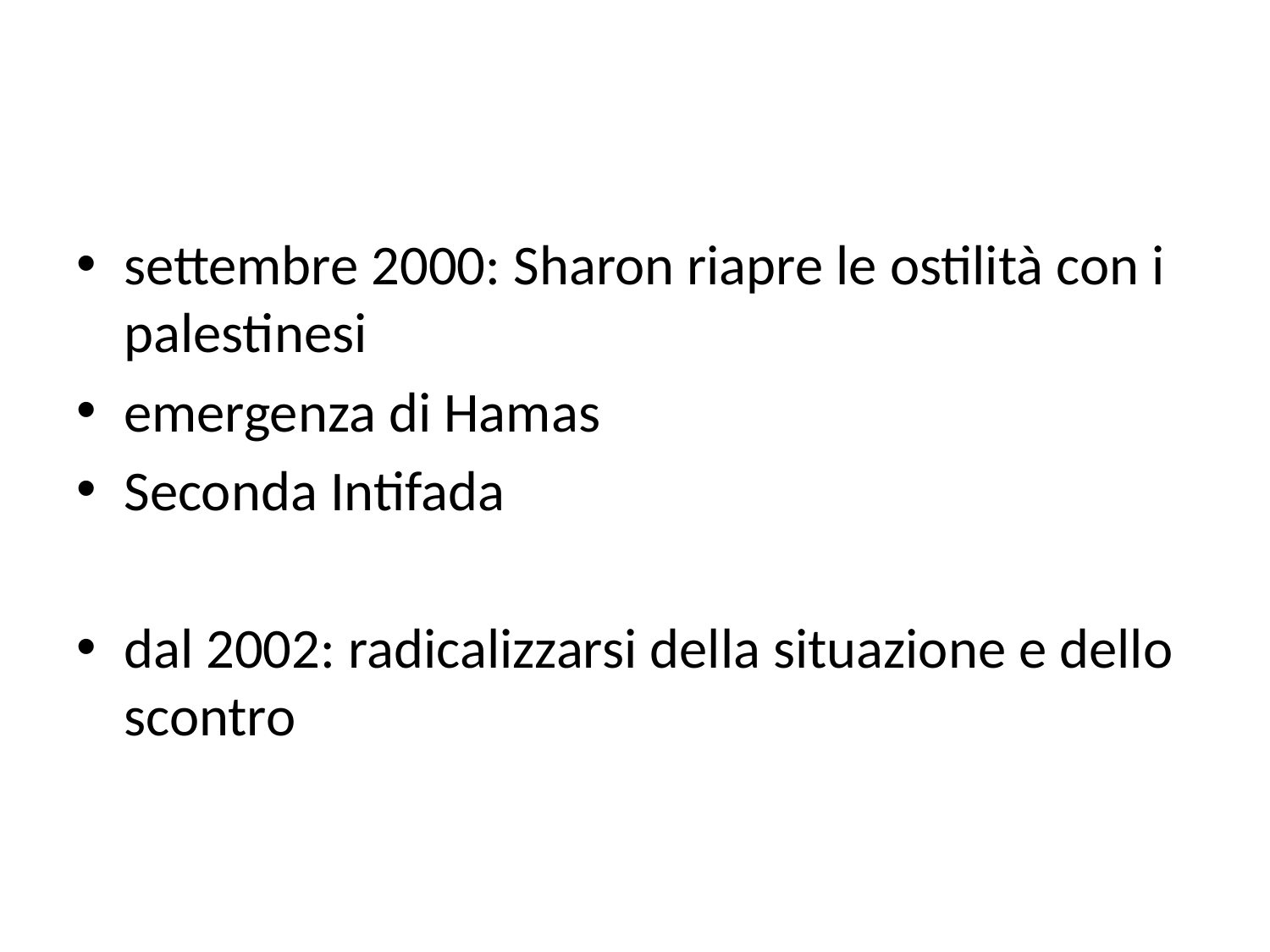

#
settembre 2000: Sharon riapre le ostilità con i palestinesi
emergenza di Hamas
Seconda Intifada

dal 2002: radicalizzarsi della situazione e dello scontro